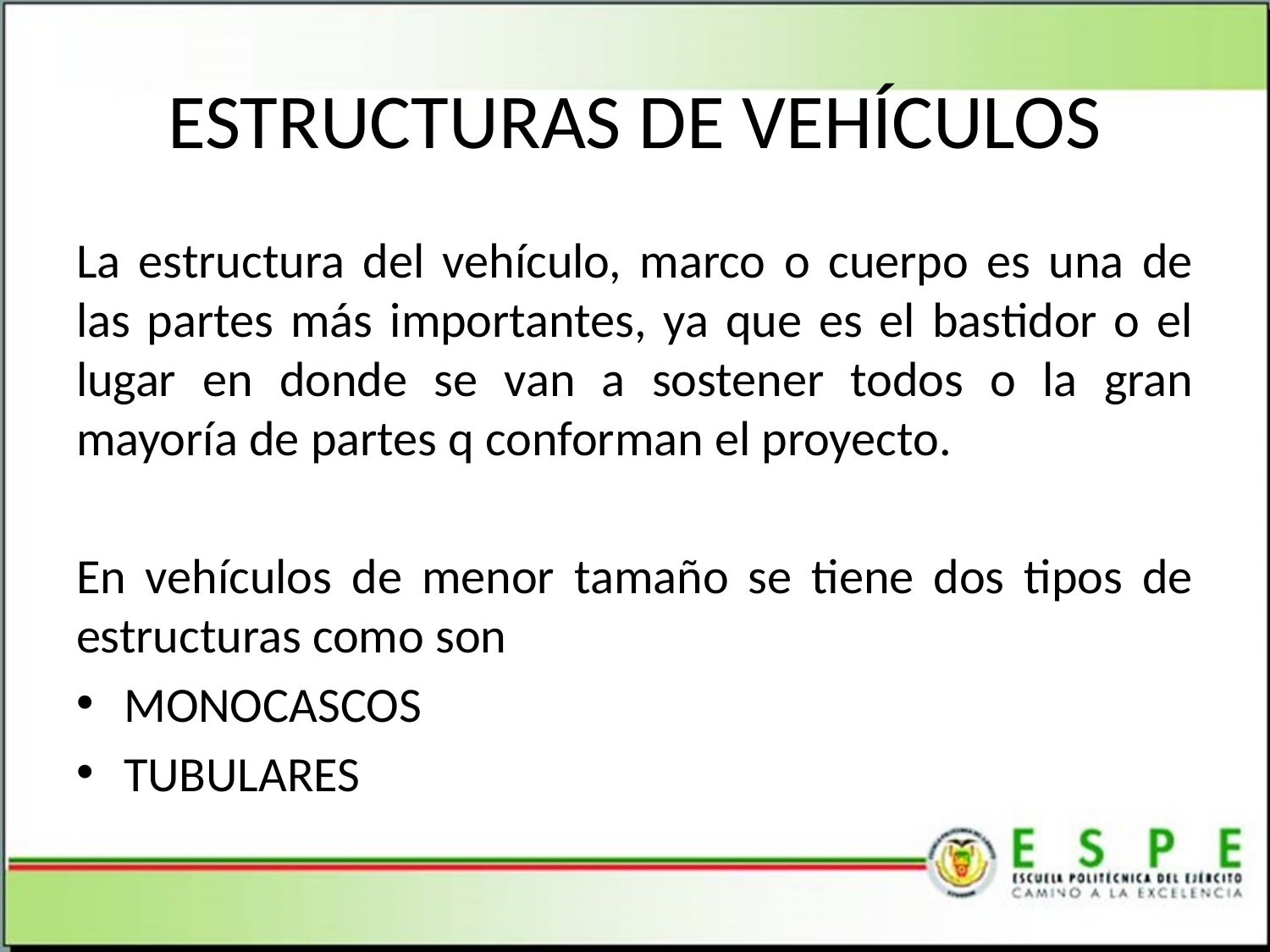

# ESTRUCTURAS DE VEHÍCULOS
La estructura del vehículo, marco o cuerpo es una de las partes más importantes, ya que es el bastidor o el lugar en donde se van a sostener todos o la gran mayoría de partes q conforman el proyecto.

En vehículos de menor tamaño se tiene dos tipos de estructuras como son
MONOCASCOS
TUBULARES